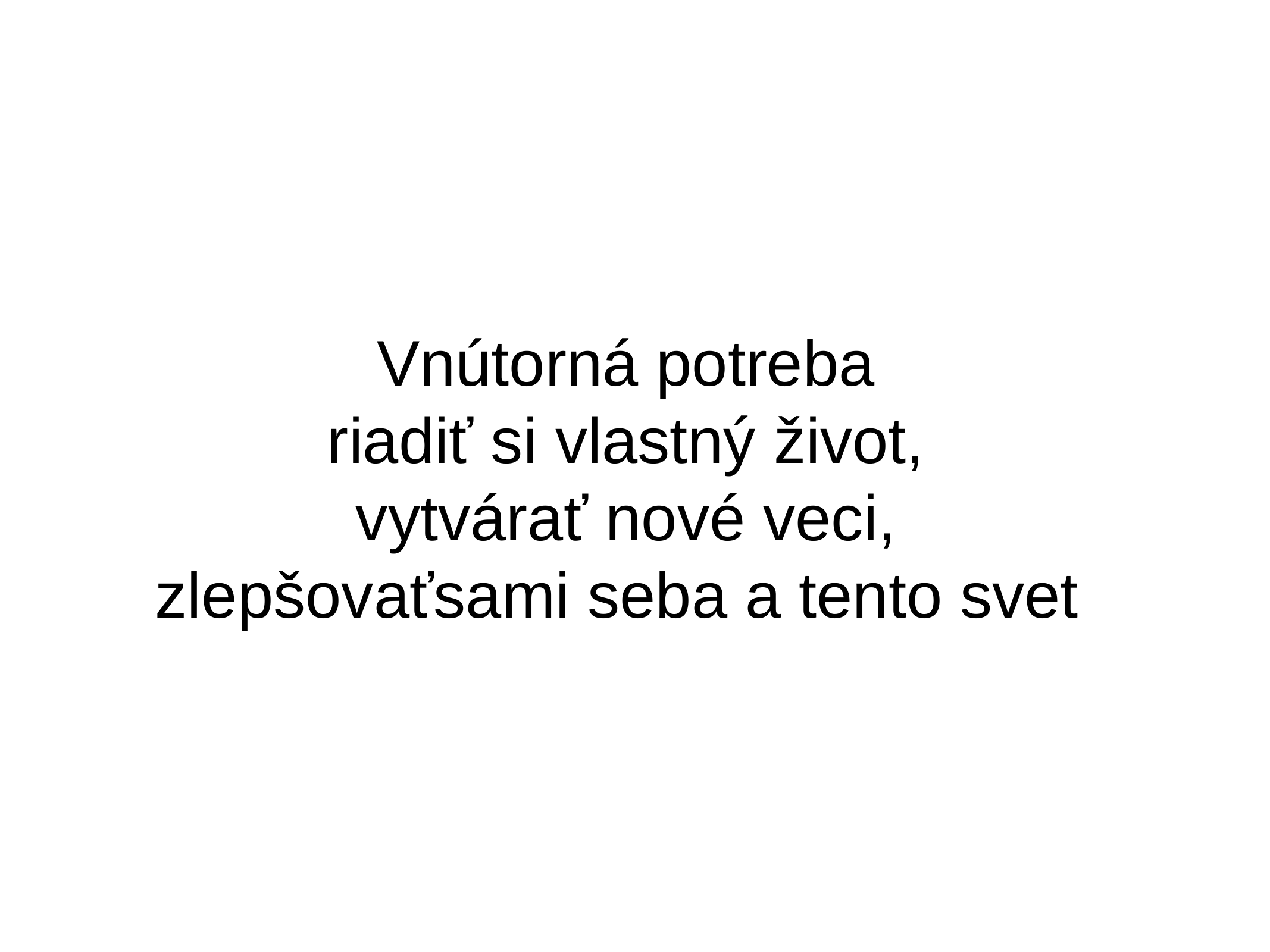

# Vnútorná potreba
riadiť si vlastný život,
vytvárať nové veci,
zlepšovaťsami seba a tento svet